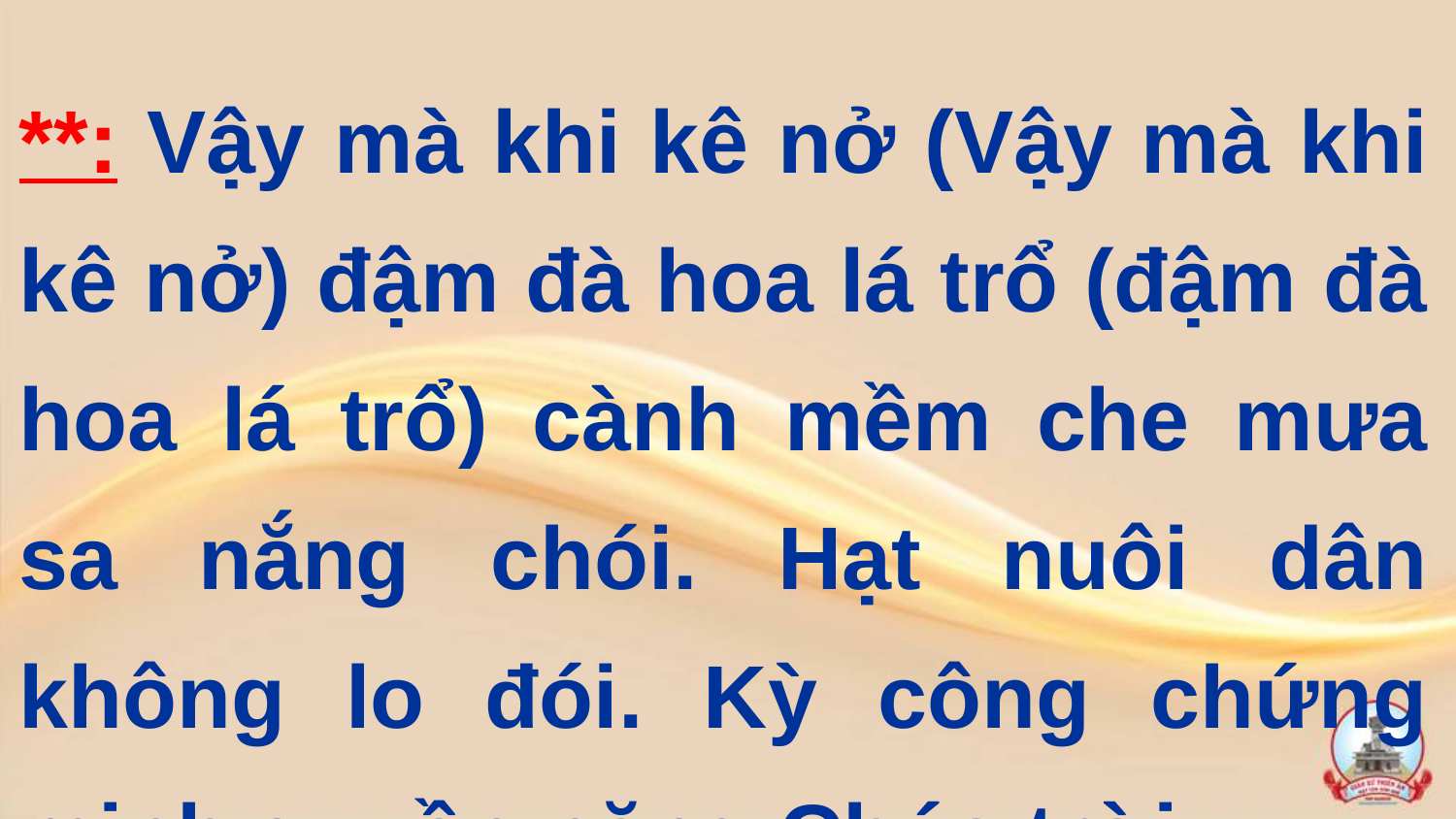

**: Vậy mà khi kê nở (Vậy mà khi kê nở) đậm đà hoa lá trổ (đậm đà hoa lá trổ) cành mềm che mưa sa nắng chói. Hạt nuôi dân không lo đói. Kỳ công chứng minh quyền năng Chúa trời.